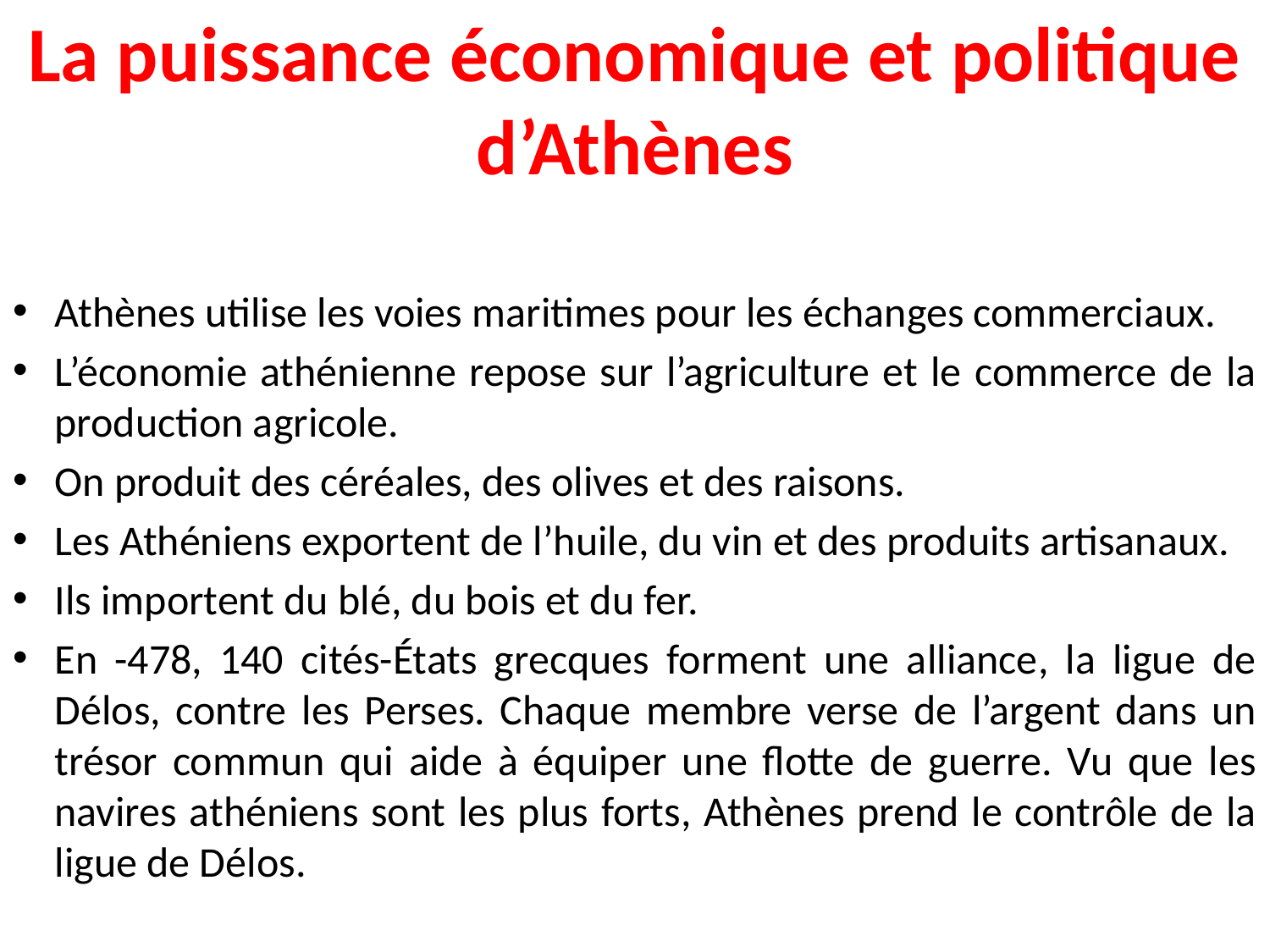

# La puissance économique et politique d’Athènes
Athènes utilise les voies maritimes pour les échanges commerciaux.
L’économie athénienne repose sur l’agriculture et le commerce de la production agricole.
On produit des céréales, des olives et des raisons.
Les Athéniens exportent de l’huile, du vin et des produits artisanaux.
Ils importent du blé, du bois et du fer.
En -478, 140 cités-États grecques forment une alliance, la ligue de Délos, contre les Perses. Chaque membre verse de l’argent dans un trésor commun qui aide à équiper une flotte de guerre. Vu que les navires athéniens sont les plus forts, Athènes prend le contrôle de la ligue de Délos.